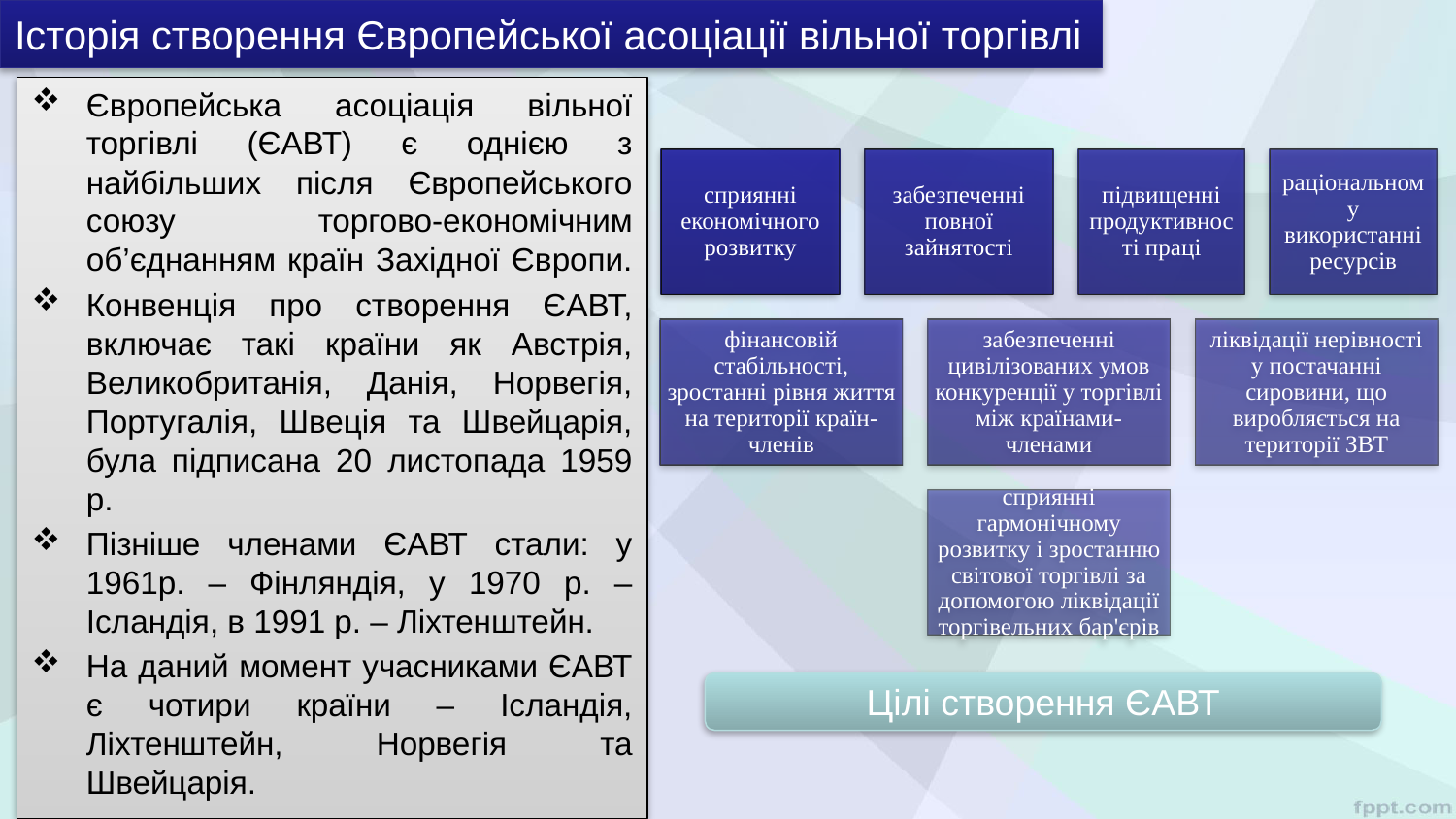

# Історія створення Європейської асоціації вільної торгівлі
Європейська асоціація вільної торгівлі (ЄАВТ) є однією з найбільших після Європейського союзу торгово-економічним об’єднанням країн Західної Європи.
Конвенція про створення ЄАВТ, включає такі країни як Австрія, Великобританія, Данія, Норвегія, Португалія, Швеція та Швейцарія, була підписана 20 листопада 1959 р.
Пізніше членами ЄАВТ стали: у 1961р. – Фінляндія, у 1970 р. – Ісландія, в 1991 р. – Ліхтенштейн.
На даний момент учасниками ЄАВТ є чотири країни – Ісландія, Ліхтенштейн, Норвегія та Швейцарія.
сприянні економічного розвитку
забезпеченні повної зайнятості
підвищенні продуктивності праці
раціональному використанні ресурсів
фінансовій стабільності, зростанні рівня життя на території країн-членів
забезпеченні цивілізованих умов конкуренції у торгівлі між країнами-членами
ліквідації нерівності у постачанні сировини, що виробляється на території ЗВТ
сприянні гармонічному розвитку і зростанню світової торгівлі за допомогою ліквідації торгівельних бар'єрів
Цілі створення ЄАВТ